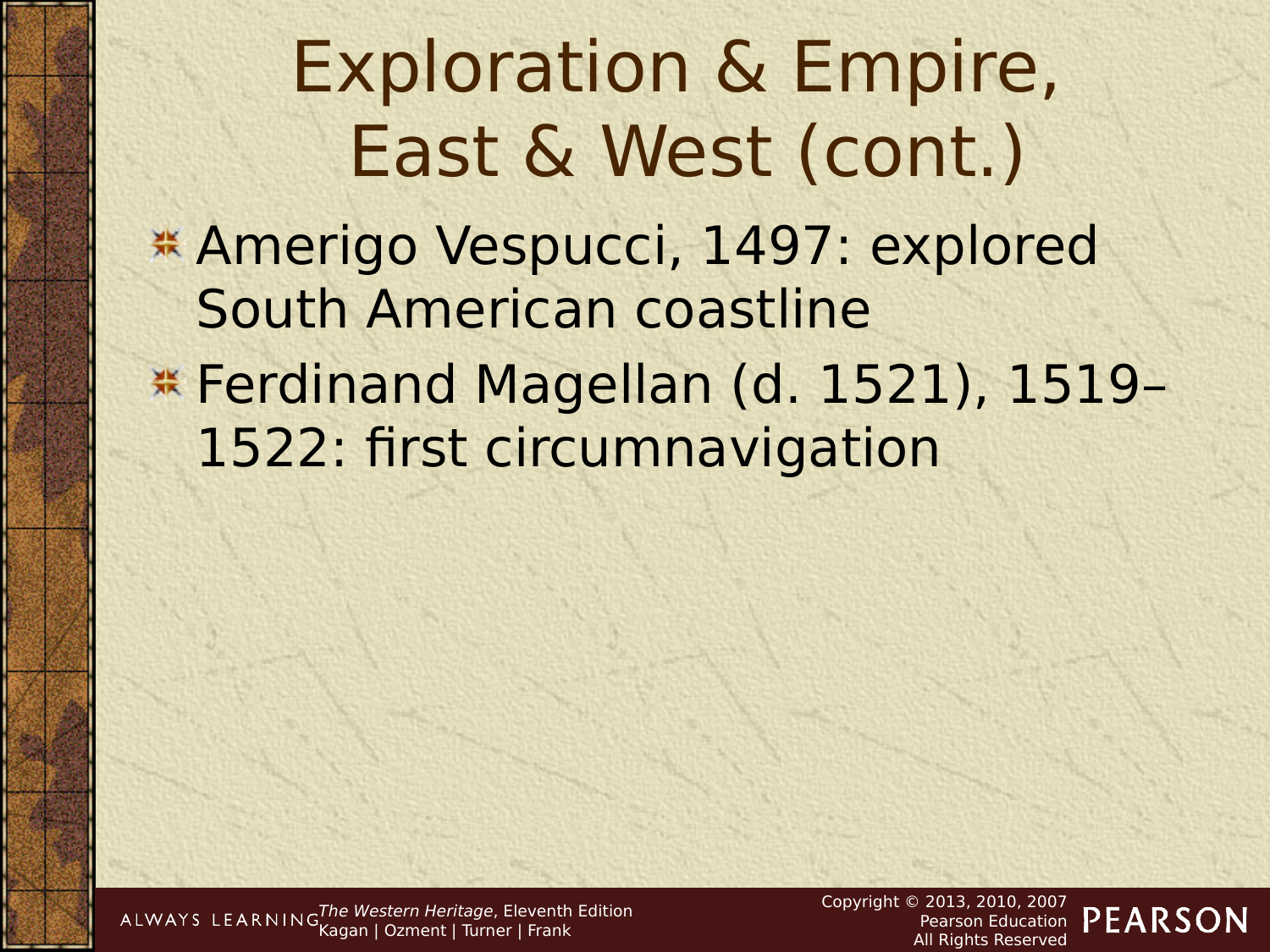

Exploration & Empire,
East & West (cont.)
Amerigo Vespucci, 1497: explored South American coastline
Ferdinand Magellan (d. 1521), 1519–1522: first circumnavigation